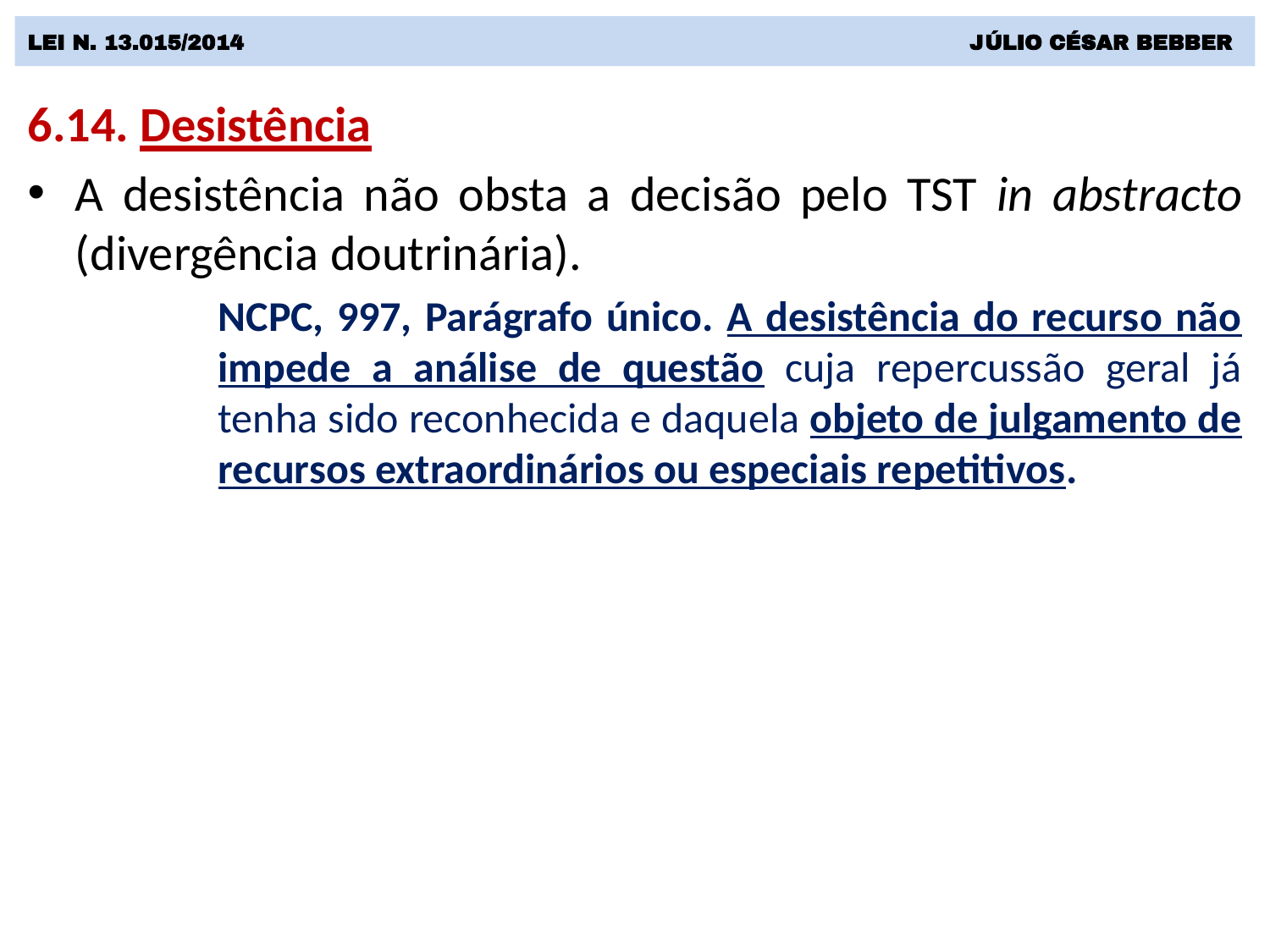

# LEI N. 13.015/2014                                                                                                        JÚLIO CÉSAR BEBBER
6.14. Desistência
A desistência não obsta a decisão pelo TST in abstracto (divergência doutrinária).
NCPC, 997, Parágrafo único. A desistência do recurso não impede a análise de questão cuja repercussão geral já tenha sido reconhecida e daquela objeto de julgamento de recursos extraordinários ou especiais repetitivos.